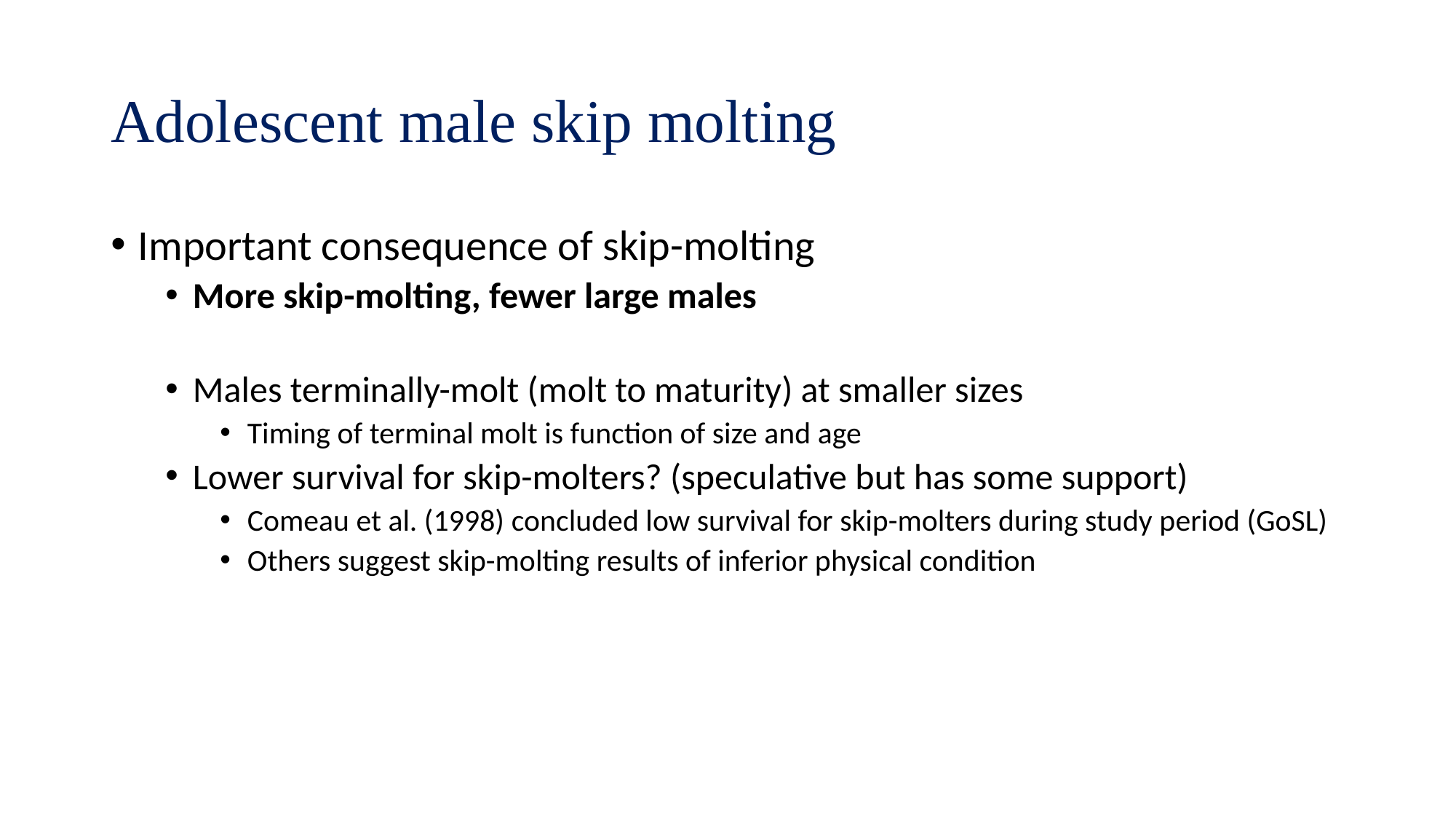

# Adolescent male skip molting
Important consequence of skip-molting
More skip-molting, fewer large males

Males terminally-molt (molt to maturity) at smaller sizes
Timing of terminal molt is function of size and age
Lower survival for skip-molters? (speculative but has some support)
Comeau et al. (1998) concluded low survival for skip-molters during study period (GoSL)
Others suggest skip-molting results of inferior physical condition